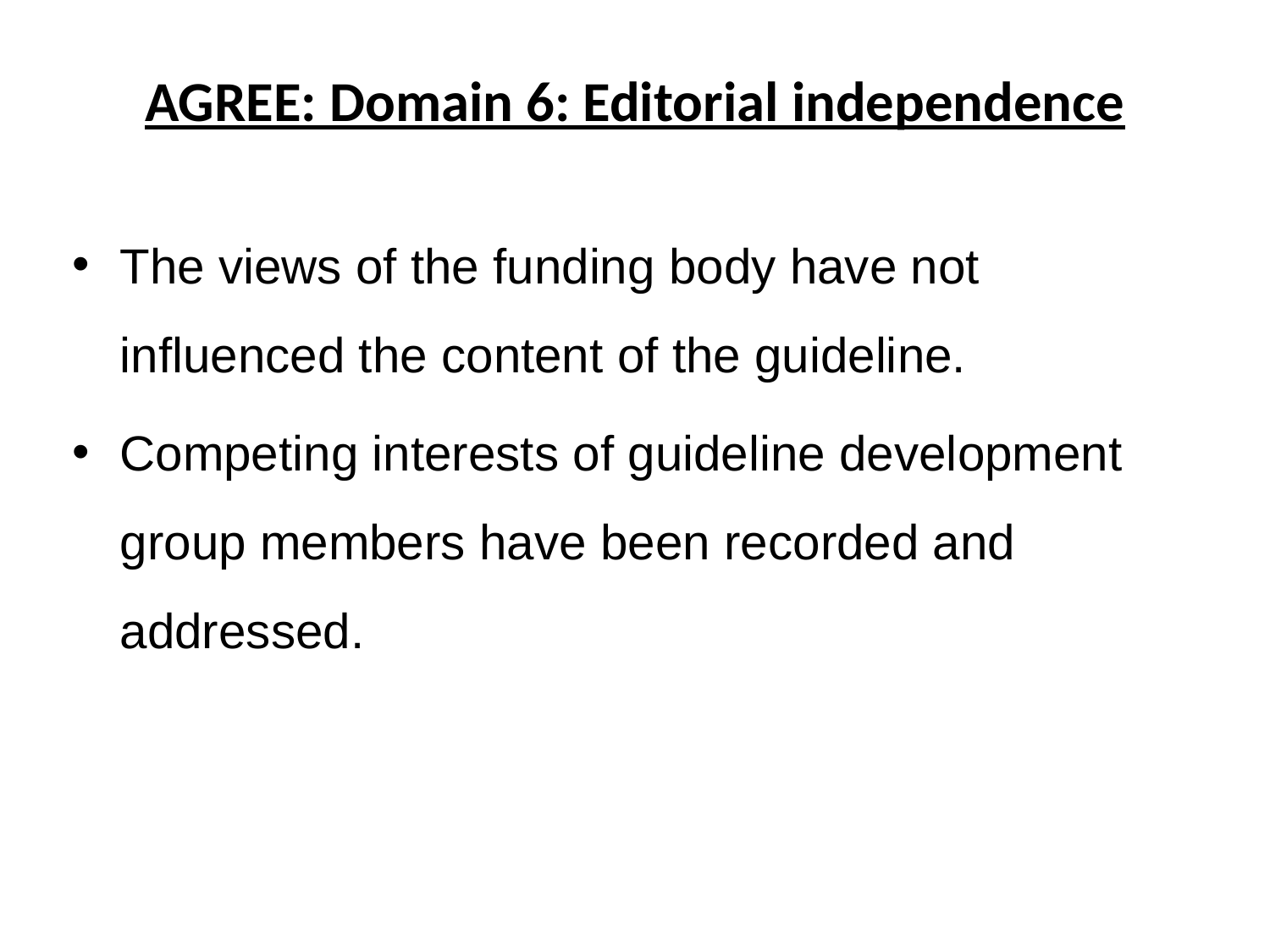

# AGREE: Domain 6: Editorial independence
The views of the funding body have not influenced the content of the guideline.
Competing interests of guideline development group members have been recorded and addressed.